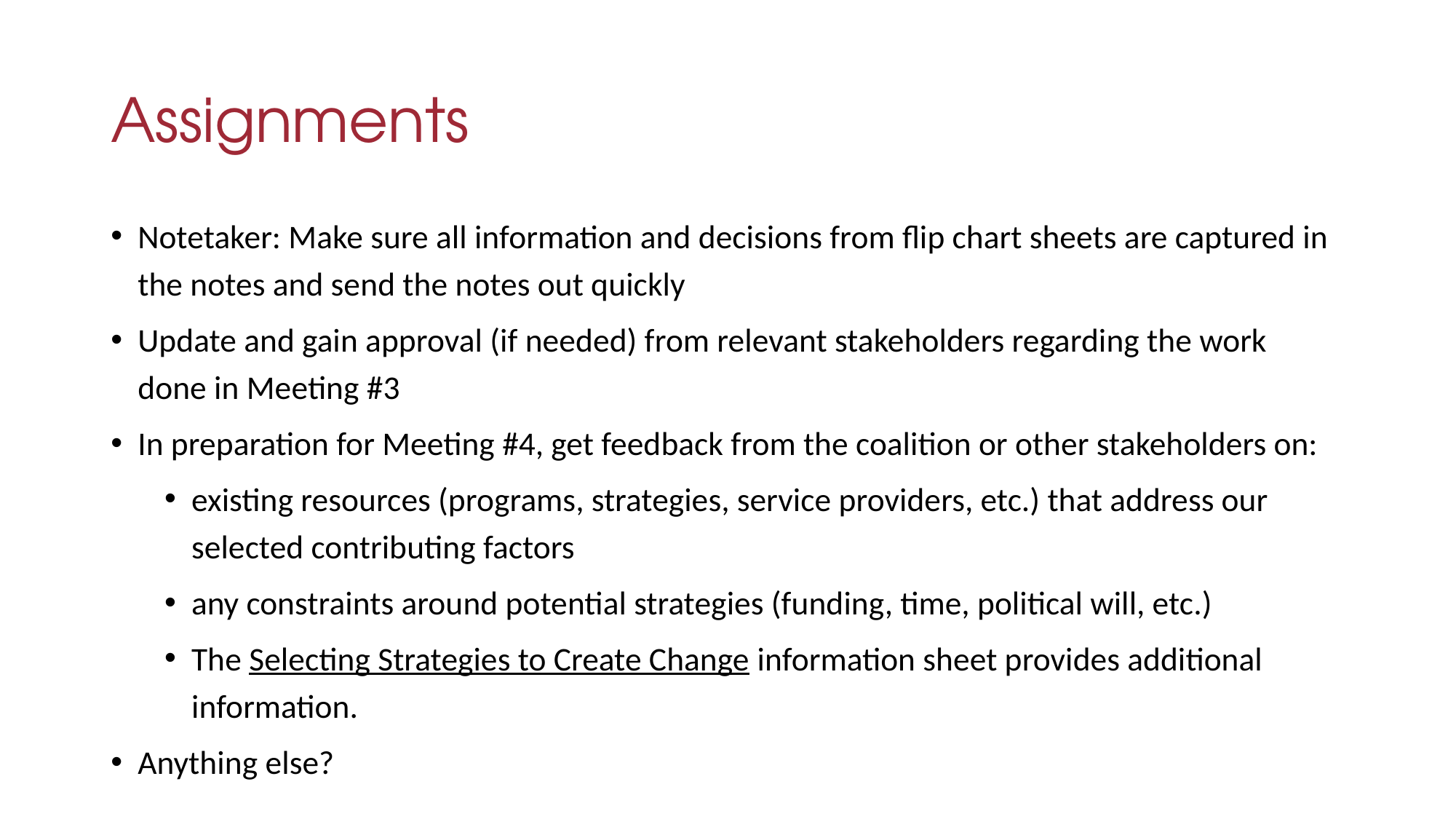

# Assignments
Notetaker: Make sure all information and decisions from flip chart sheets are captured in the notes and send the notes out quickly
Update and gain approval (if needed) from relevant stakeholders regarding the work done in Meeting #3
In preparation for Meeting #4, get feedback from the coalition or other stakeholders on:
existing resources (programs, strategies, service providers, etc.) that address our selected contributing factors
any constraints around potential strategies (funding, time, political will, etc.)
The Selecting Strategies to Create Change information sheet provides additional information.
Anything else?